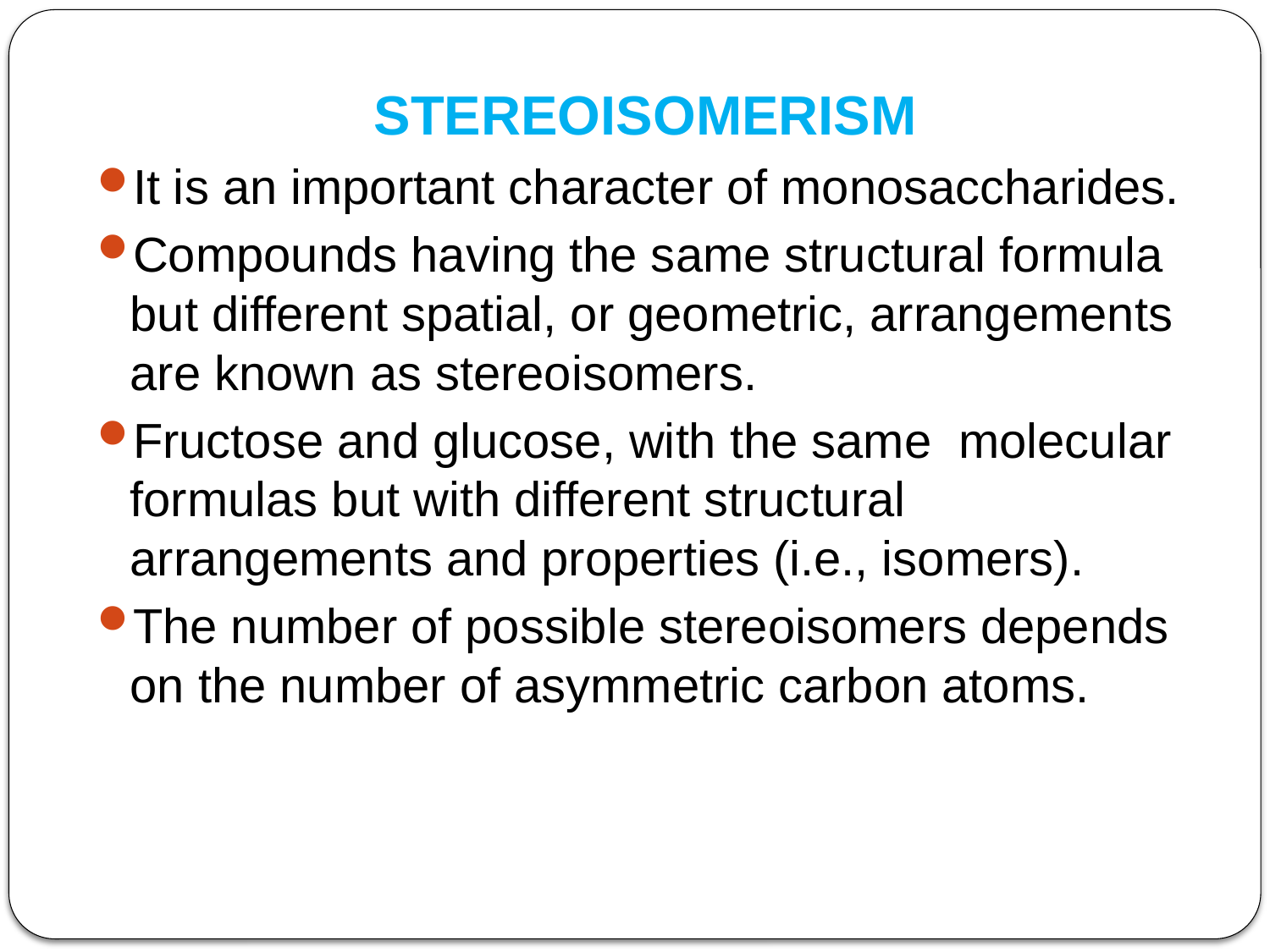

STEREOISOMERISM
It is an important character of monosaccharides.
Compounds having the same structural formula but different spatial, or geometric, arrangements are known as stereoisomers.
Fructose and glucose, with the same  molecular formulas but with different structural arrangements and properties (i.e., isomers).
The number of possible stereoisomers depends on the number of asymmetric carbon atoms.